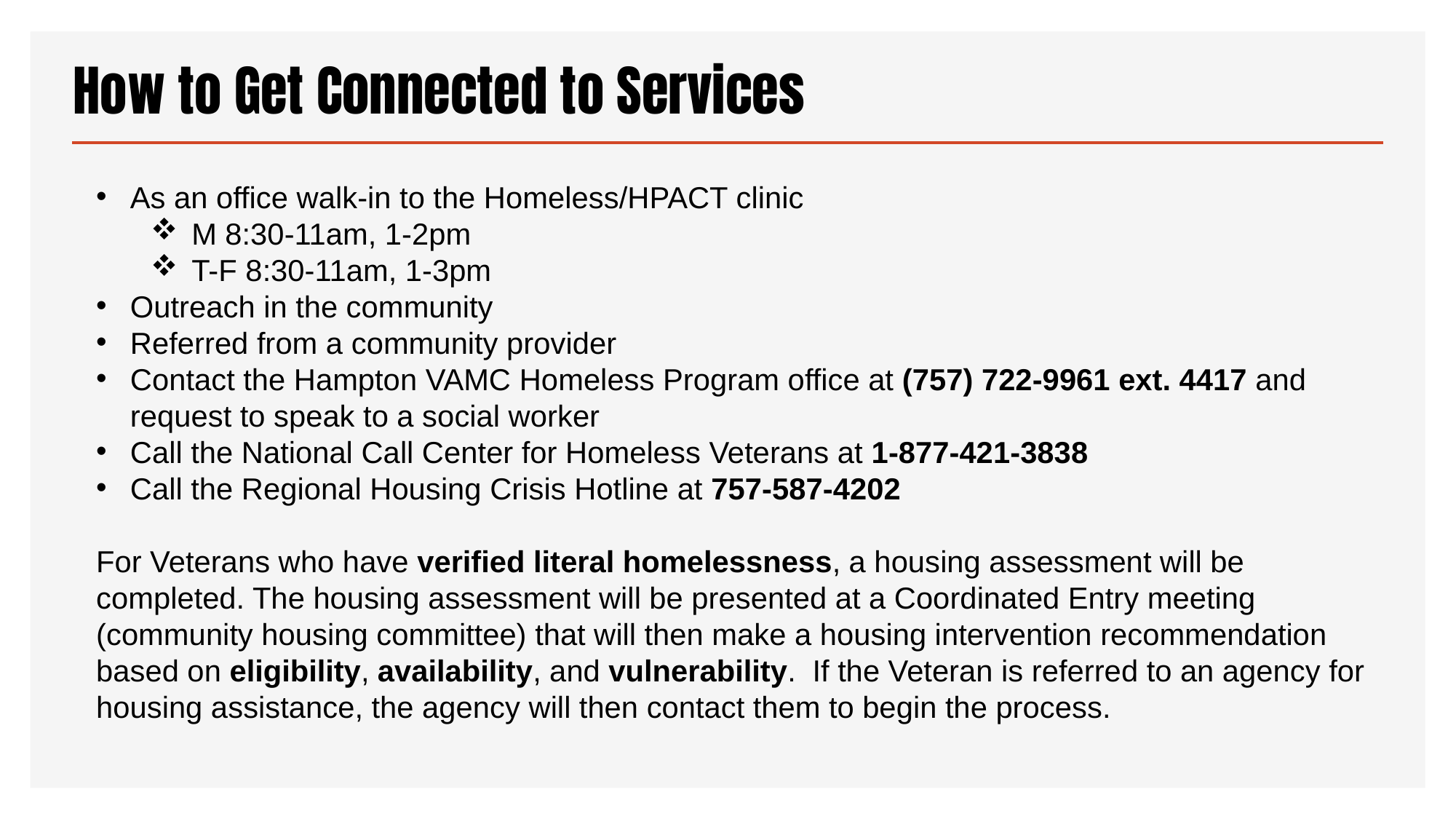

# How to Get Connected to Services
As an office walk-in to the Homeless/HPACT clinic
M 8:30-11am, 1-2pm
T-F 8:30-11am, 1-3pm
Outreach in the community
Referred from a community provider
Contact the Hampton VAMC Homeless Program office at (757) 722-9961 ext. 4417 and request to speak to a social worker
Call the National Call Center for Homeless Veterans at 1-877-421-3838
Call the Regional Housing Crisis Hotline at 757-587-4202

For Veterans who have verified literal homelessness, a housing assessment will be completed. The housing assessment will be presented at a Coordinated Entry meeting (community housing committee) that will then make a housing intervention recommendation based on eligibility, availability, and vulnerability.  If the Veteran is referred to an agency for housing assistance, the agency will then contact them to begin the process.